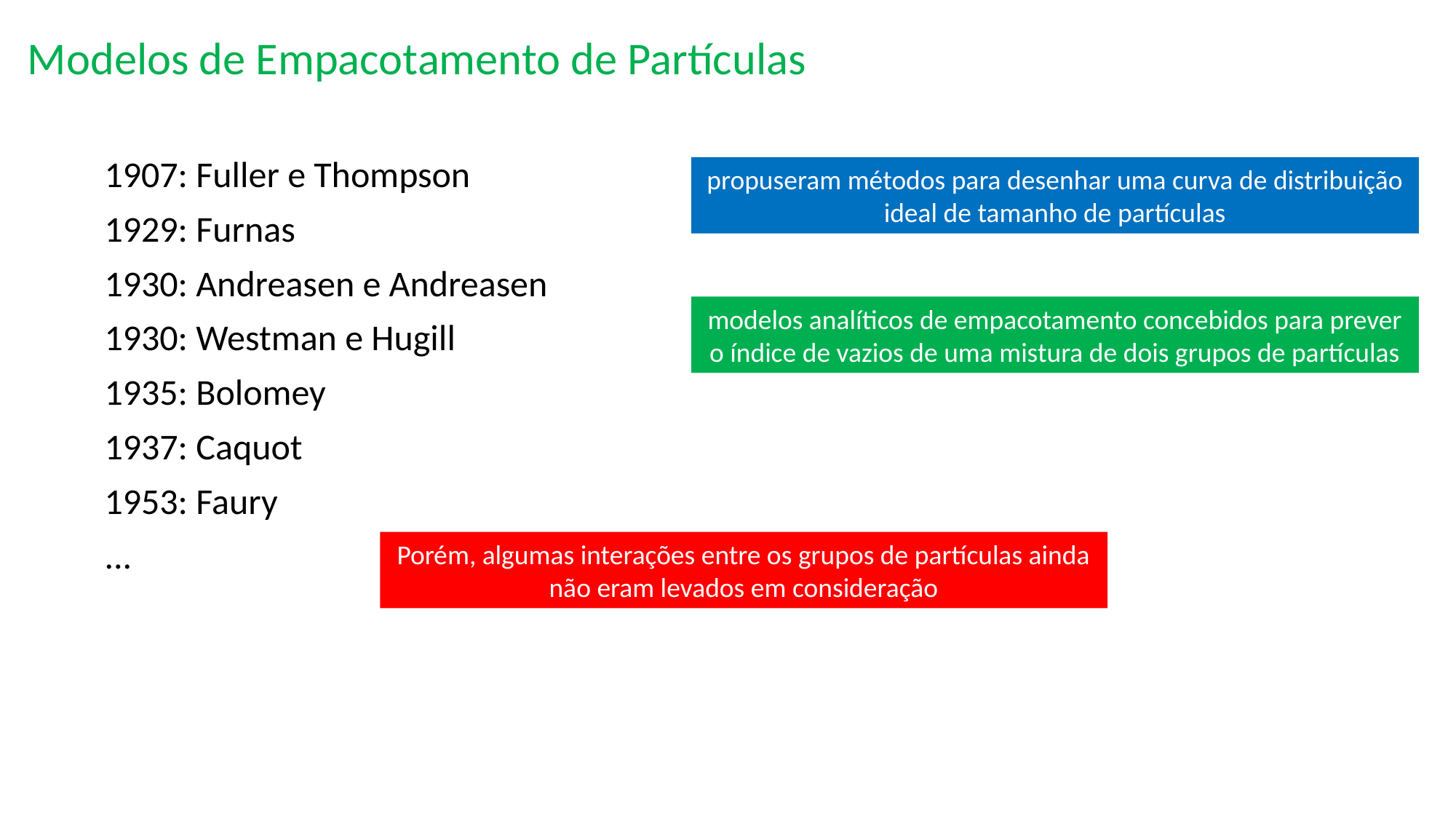

Modelos de Empacotamento de Partículas
1907: Fuller e Thompson
1929: Furnas
1930: Andreasen e Andreasen
1930: Westman e Hugill
1935: Bolomey
1937: Caquot
1953: Faury
...
propuseram métodos para desenhar uma curva de distribuição ideal de tamanho de partículas
modelos analíticos de empacotamento concebidos para prever o índice de vazios de uma mistura de dois grupos de partículas
Porém, algumas interações entre os grupos de partículas ainda não eram levados em consideração